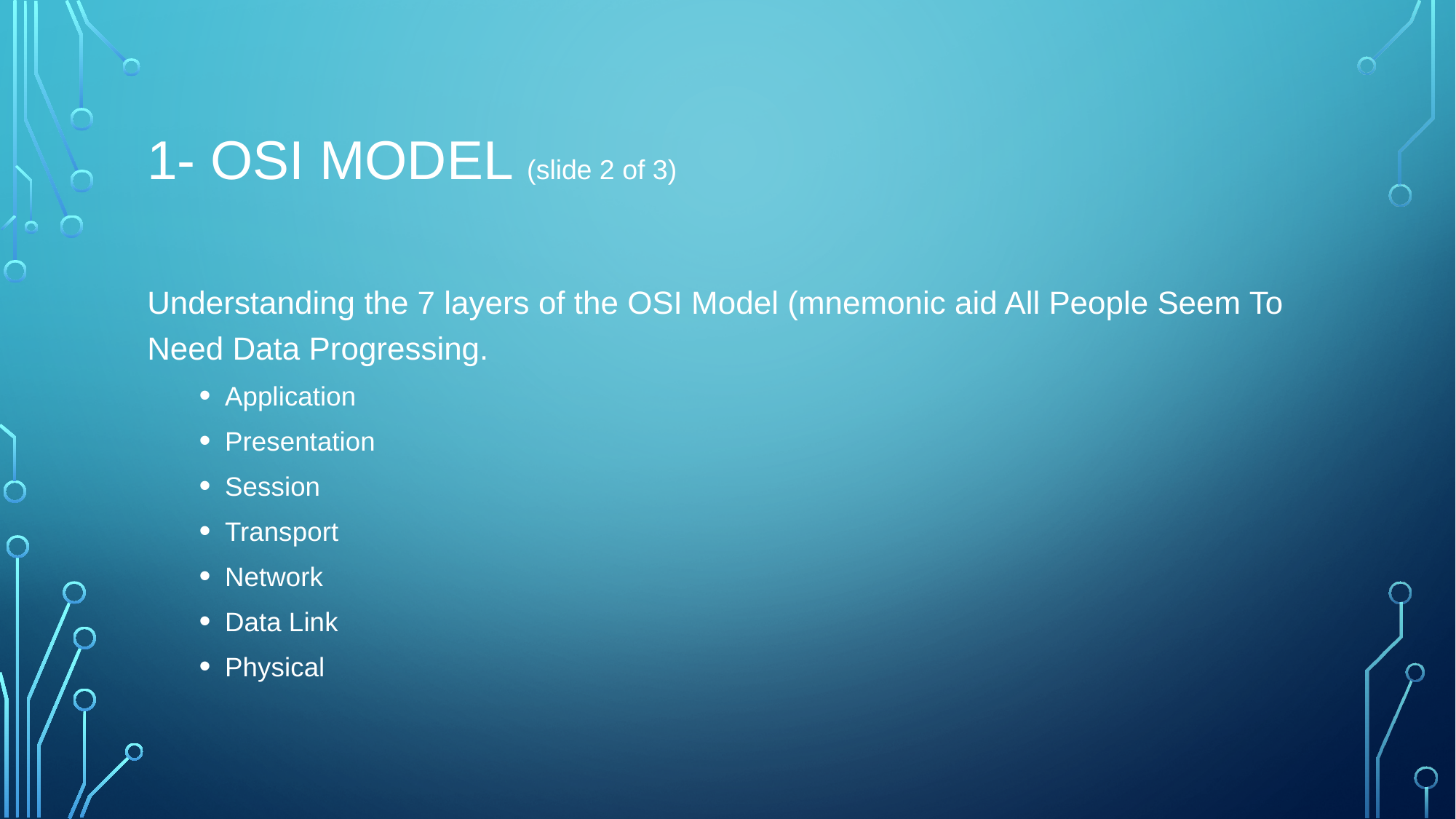

# 1- OSI Model (slide 2 of 3)
Understanding the 7 layers of the OSI Model (mnemonic aid All People Seem To Need Data Progressing.
Application
Presentation
Session
Transport
Network
Data Link
Physical